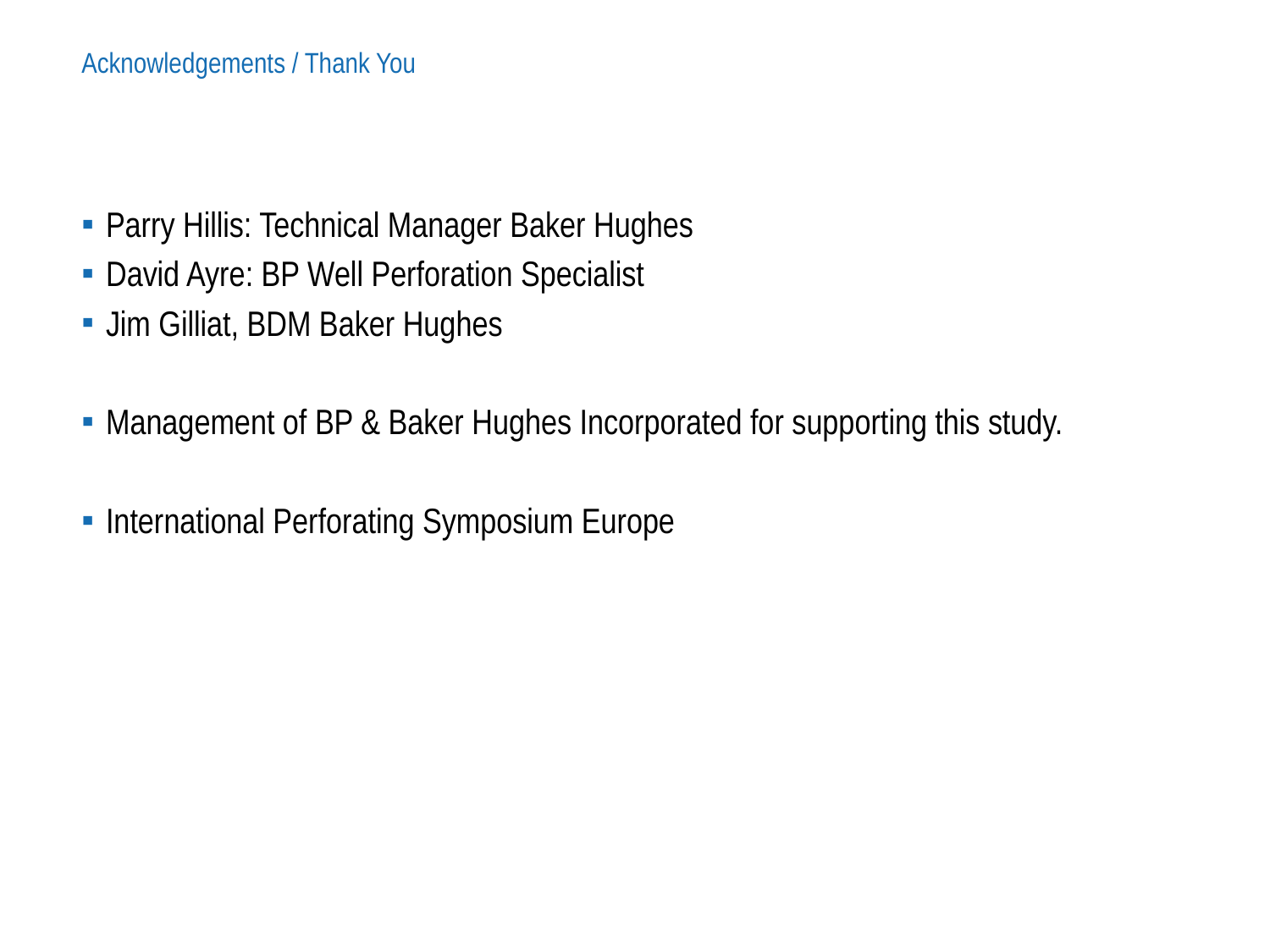

# Acknowledgements / Thank You

Parry Hillis: Technical Manager Baker Hughes
David Ayre: BP Well Perforation Specialist
Jim Gilliat, BDM Baker Hughes

Management of BP & Baker Hughes Incorporated for supporting this study.

International Perforating Symposium Europe